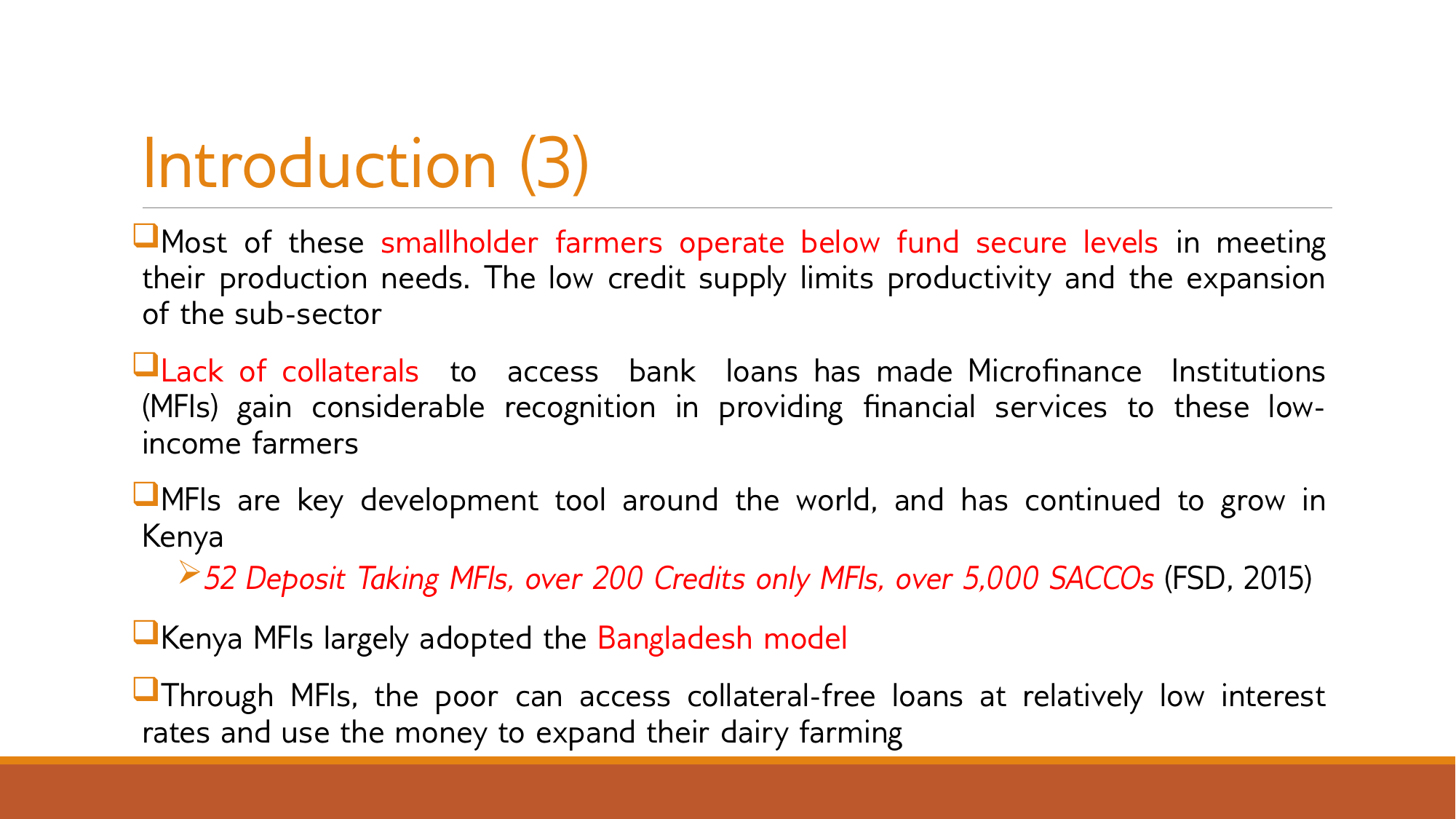

# Introduction (3)
Most of these smallholder farmers operate below fund secure levels in meeting their production needs. The low credit supply limits productivity and the expansion of the sub-sector
Lack of collaterals  to  access  bank  loans has made Microfinance  Institutions (MFIs) gain considerable recognition in providing financial services to these low-income farmers
MFIs are key development tool around the world, and has continued to grow in Kenya
52 Deposit Taking MFIs, over 200 Credits only MFIs, over 5,000 SACCOs (FSD, 2015)
Kenya MFIs largely adopted the Bangladesh model
Through MFIs, the poor can access collateral-free loans at relatively low interest rates and use the money to expand their dairy farming